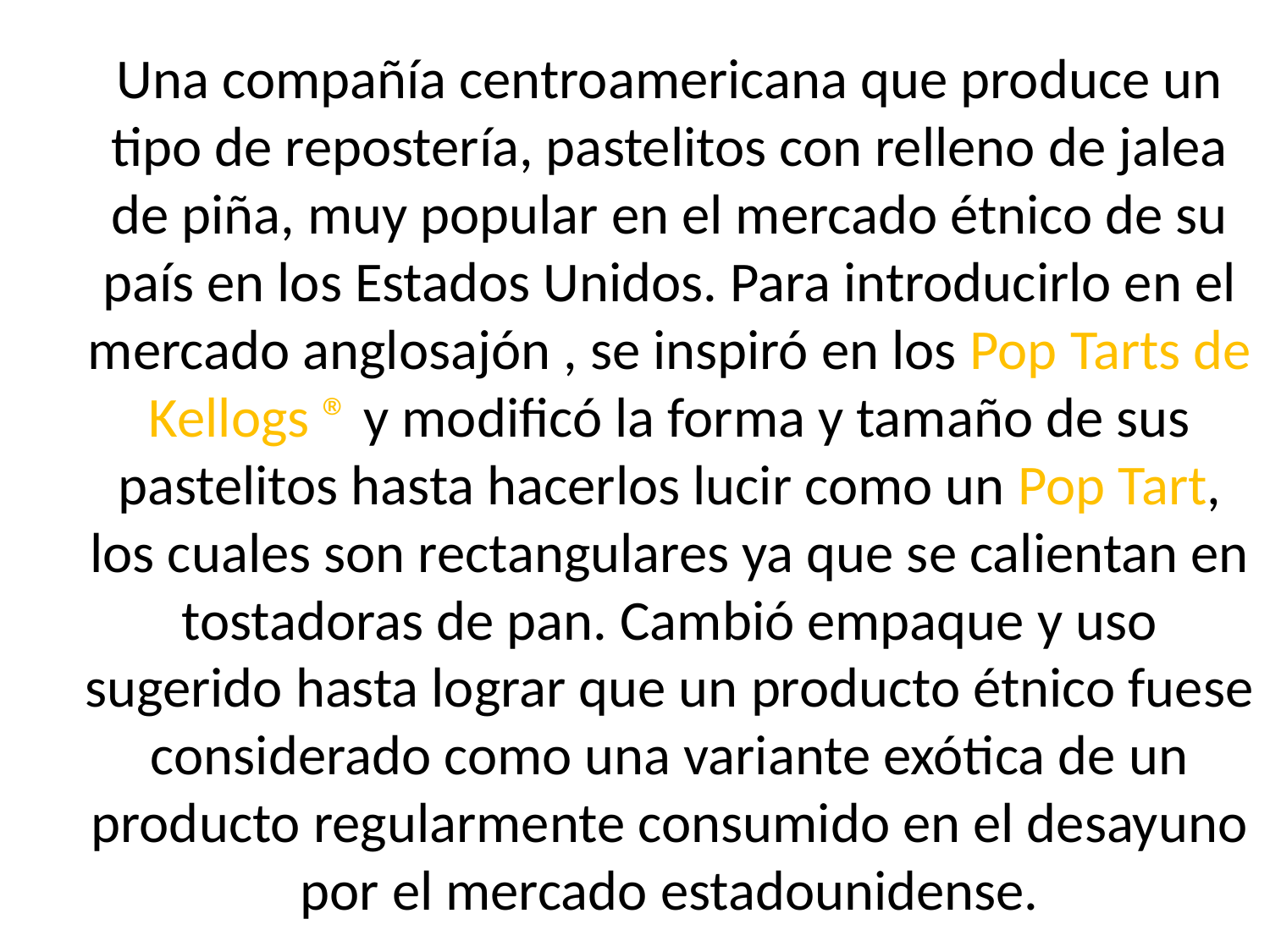

# Una compañía centroamericana que produce un tipo de repostería, pastelitos con relleno de jalea de piña, muy popular en el mercado étnico de su país en los Estados Unidos. Para introducirlo en el mercado anglosajón , se inspiró en los Pop Tarts de Kellogs ® y modificó la forma y tamaño de sus pastelitos hasta hacerlos lucir como un Pop Tart, los cuales son rectangulares ya que se calientan en tostadoras de pan. Cambió empaque y uso sugerido hasta lograr que un producto étnico fuese considerado como una variante exótica de un producto regularmente consumido en el desayuno por el mercado estadounidense.